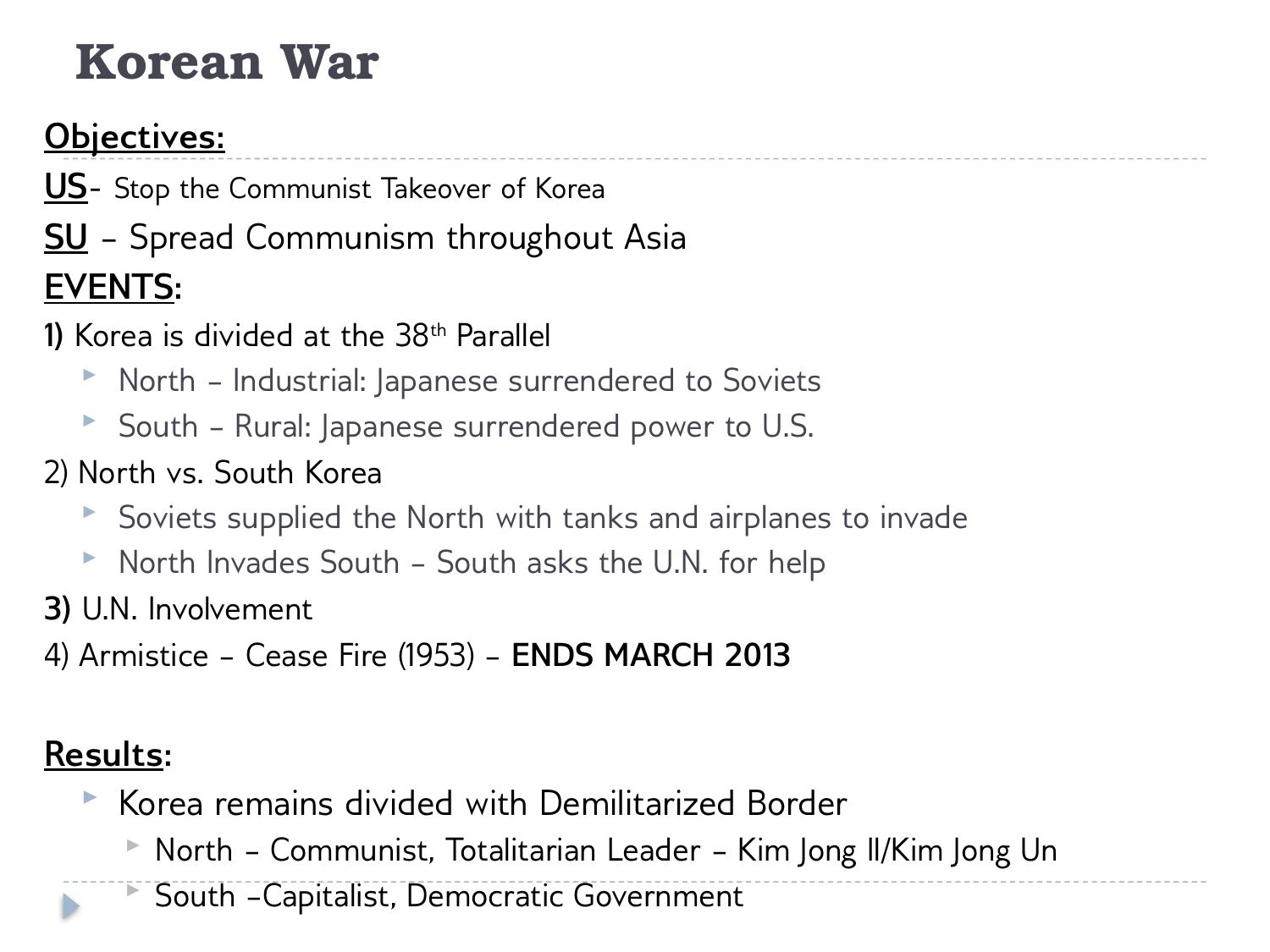

# Korean War
Objectives:
US- Stop the Communist Takeover of Korea
SU – Spread Communism throughout Asia
EVENTS:
1) Korea is divided at the 38th Parallel
North – Industrial: Japanese surrendered to Soviets
South – Rural: Japanese surrendered power to U.S.
2) North vs. South Korea
Soviets supplied the North with tanks and airplanes to invade
North Invades South – South asks the U.N. for help
3) U.N. Involvement
4) Armistice – Cease Fire (1953) – ENDS MARCH 2013

Results:
Korea remains divided with Demilitarized Border
North – Communist, Totalitarian Leader – Kim Jong Il/Kim Jong Un
South –Capitalist, Democratic Government